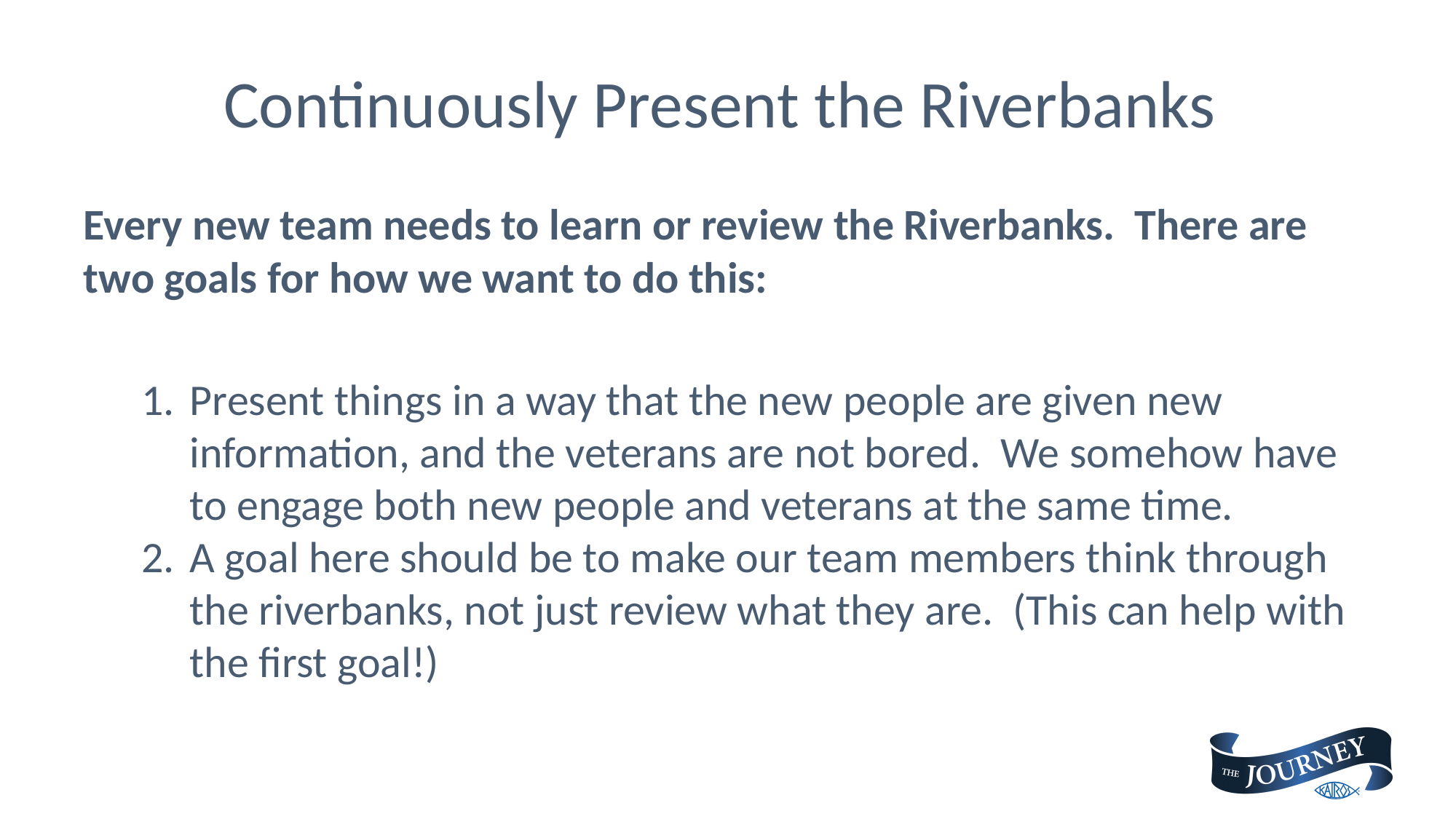

# Continuously Present the Riverbanks
Every new team needs to learn or review the Riverbanks.  There are two goals for how we want to do this:

Present things in a way that the new people are given new information, and the veterans are not bored.  We somehow have to engage both new people and veterans at the same time.
A goal here should be to make our team members think through the riverbanks, not just review what they are.  (This can help with the first goal!)